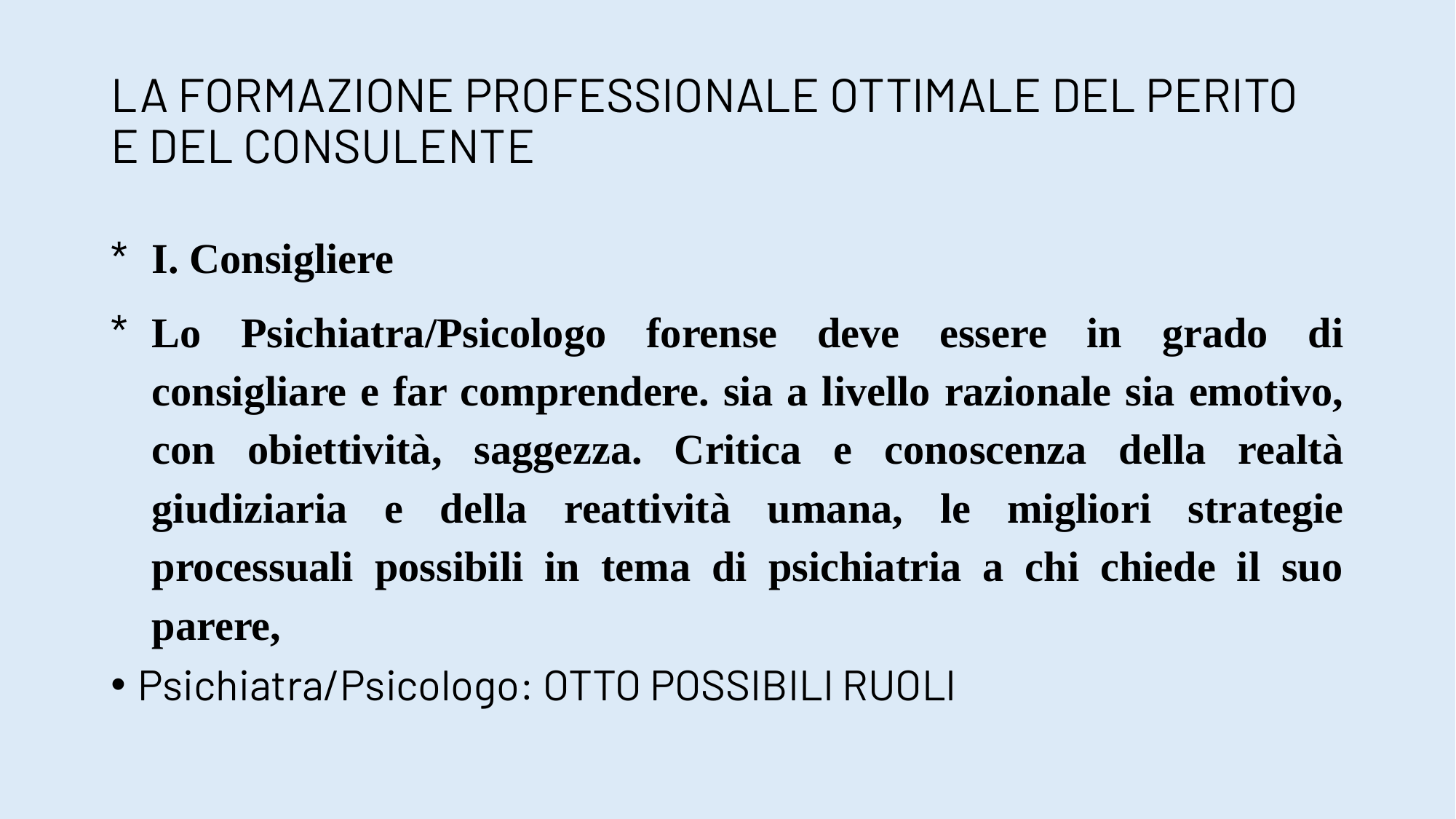

# LA FORMAZIONE PROFESSIONALE OTTlMALE DEL PERITO E DEL CONSULENTE
I. Consigliere
Lo Psichiatra/Psicologo forense deve essere in grado di consigliare e far comprendere. sia a livello razionale sia emotivo, con obiettività, saggezza. Critica e conoscenza della realtà giudiziaria e della reattività umana, le migliori strategie processuali possibili in tema di psichiatria a chi chiede il suo parere,
Psichiatra/Psicologo: OTTO POSSIBILI RUOLI